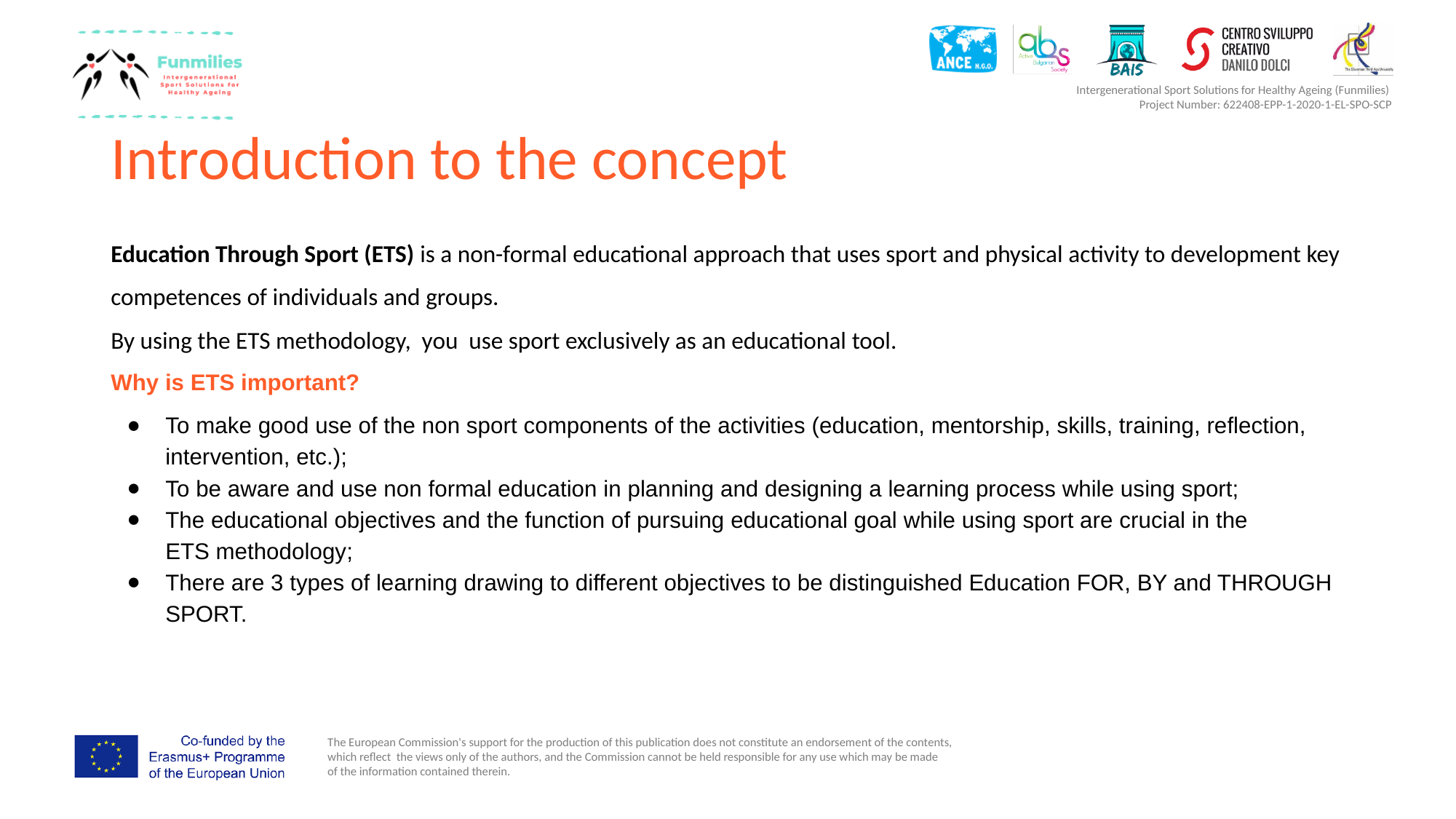

# Introduction to the concept
Education Through Sport (ETS) is a non-formal educational approach that uses sport and physical activity to development key competences of individuals and groups.
By using the ETS methodology,  you  use sport exclusively as an educational tool.
Why is ETS important?
To make good use of the non sport components of the activities (education, mentorship, skills, training, reflection, intervention, etc.);
To be aware and use non formal education in planning and designing a learning process while using sport;
The educational objectives and the function of pursuing educational goal while using sport are crucial in the
ETS methodology;
There are 3 types of learning drawing to different objectives to be distinguished Education FOR, BY and THROUGH SPORT.